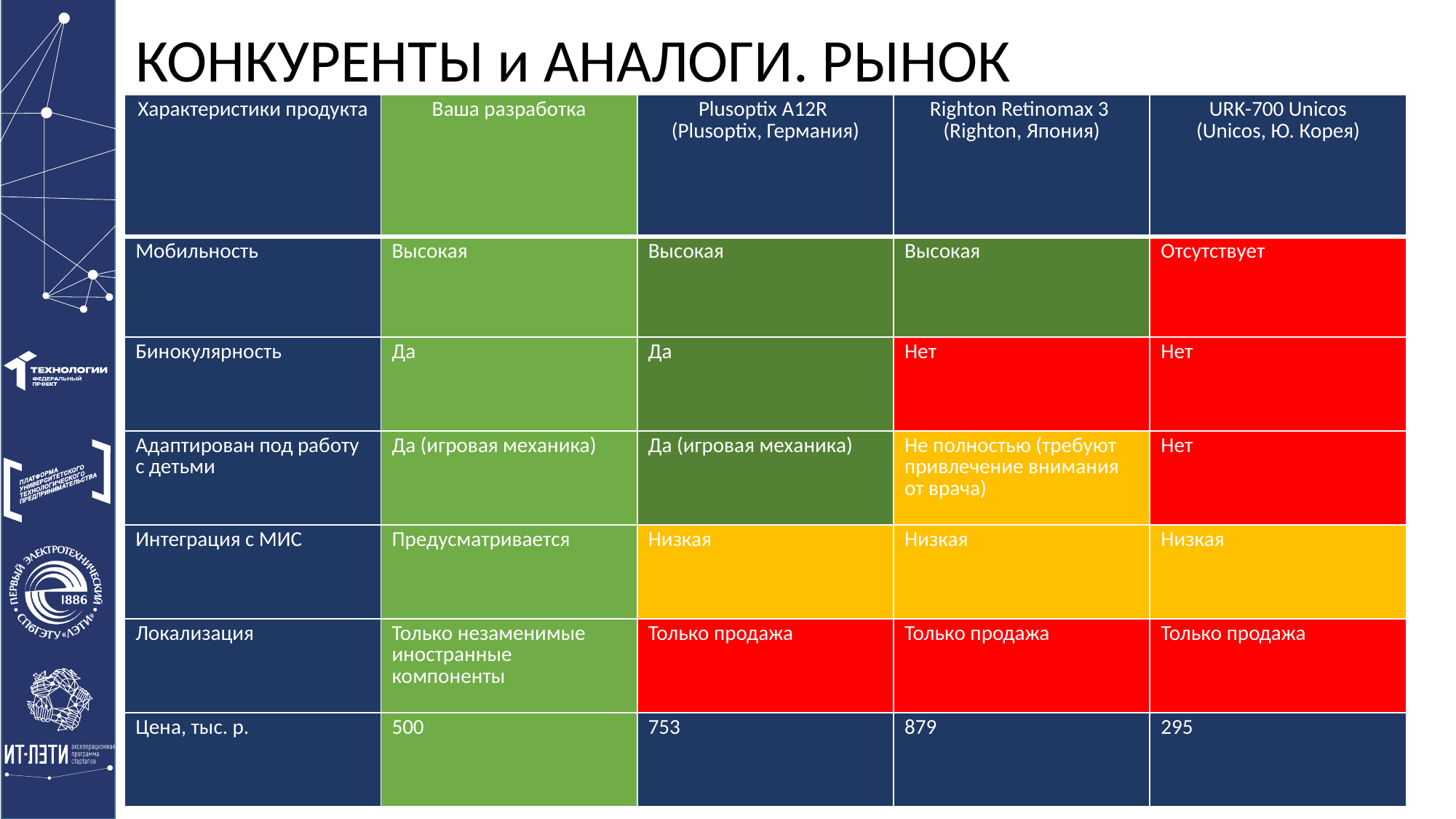

# КОНКУРЕНТЫ и АНАЛОГИ. РЫНОК
| Характеристики продукта | Ваша разработка | Plusoptix A12R (Plusoptix, Германия) | Righton Retinomax 3 (Righton, Япония) | URK-700 Unicos (Unicos, Ю. Корея) |
| --- | --- | --- | --- | --- |
| Мобильность | Высокая | Высокая | Высокая | Отсутствует |
| Бинокулярность | Да | Да | Нет | Нет |
| Адаптирован под работу с детьми | Да (игровая механика) | Да (игровая механика) | Не полностью (требуют привлечение внимания от врача) | Нет |
| Интеграция с МИС | Предусматривается | Низкая | Низкая | Низкая |
| Локализация | Только незаменимые иностранные компоненты | Только продажа | Только продажа | Только продажа |
| Цена, тыс. р. | 500 | 753 | 879 | 295 |